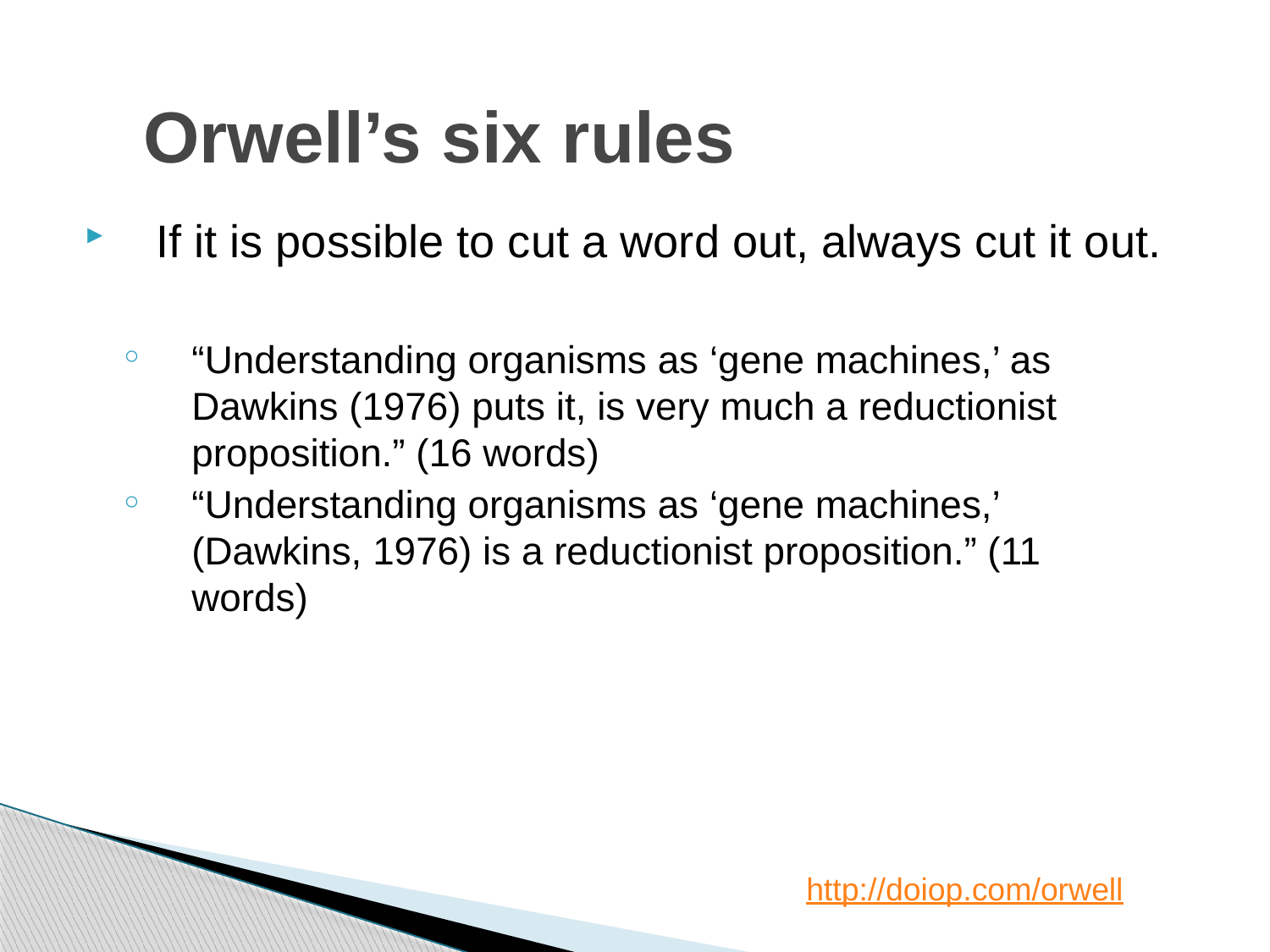

# Orwell’s six rules
If it is possible to cut a word out, always cut it out.

“Understanding organisms as ‘gene machines,’ as Dawkins (1976) puts it, is very much a reductionist proposition.” (16 words)
“Understanding organisms as ‘gene machines,’ (Dawkins, 1976) is a reductionist proposition.” (11 words)

http://doiop.com/orwell